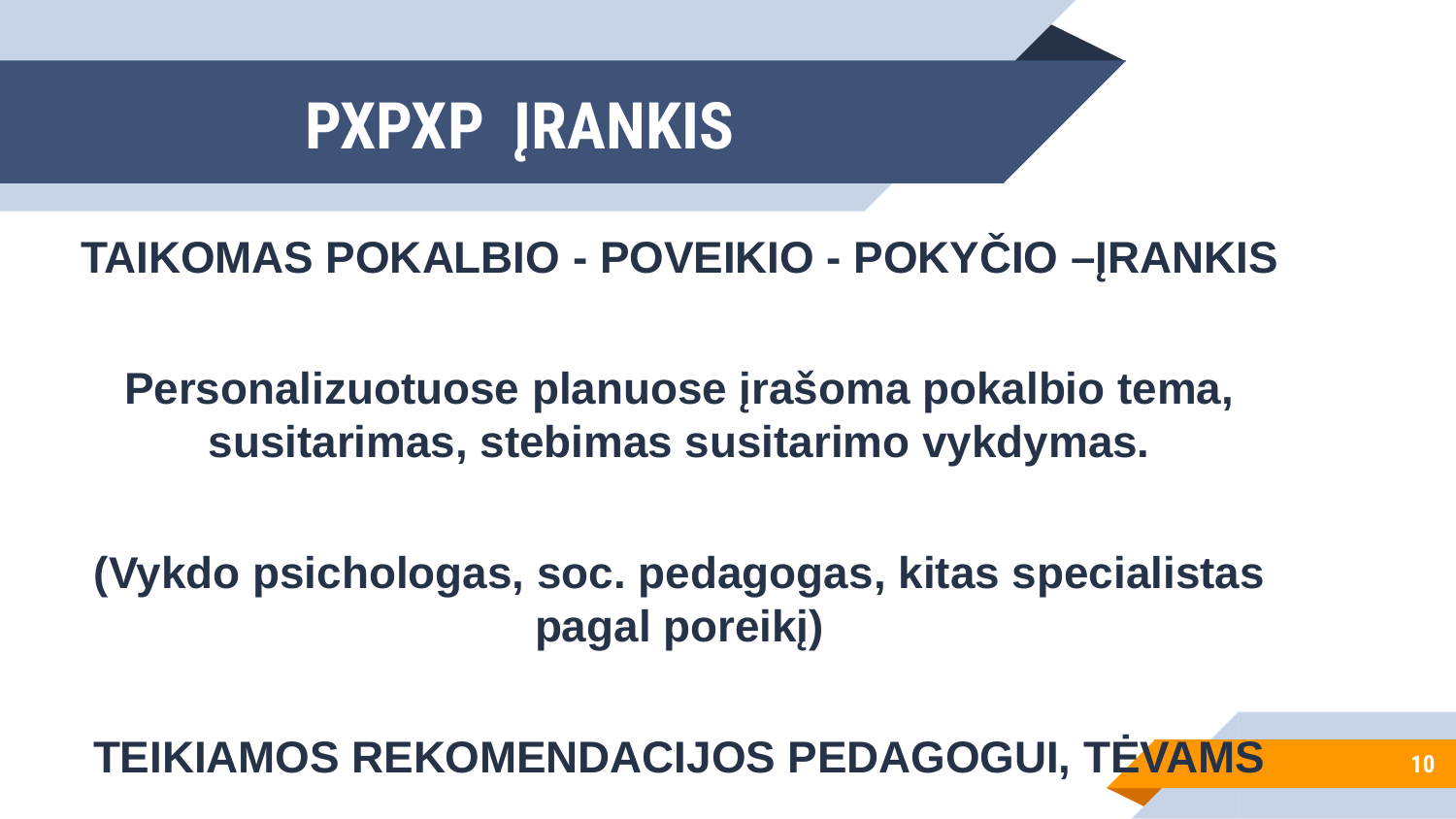

# PXPXP  ĮRANKIS
TAIKOMAS POKALBIO - POVEIKIO - POKYČIO –ĮRANKIS

Personalizuotuose planuose įrašoma pokalbio tema, susitarimas, stebimas susitarimo vykdymas.

(Vykdo psichologas, soc. pedagogas, kitas specialistas pagal poreikį)

TEIKIAMOS REKOMENDACIJOS PEDAGOGUI, TĖVAMS
10